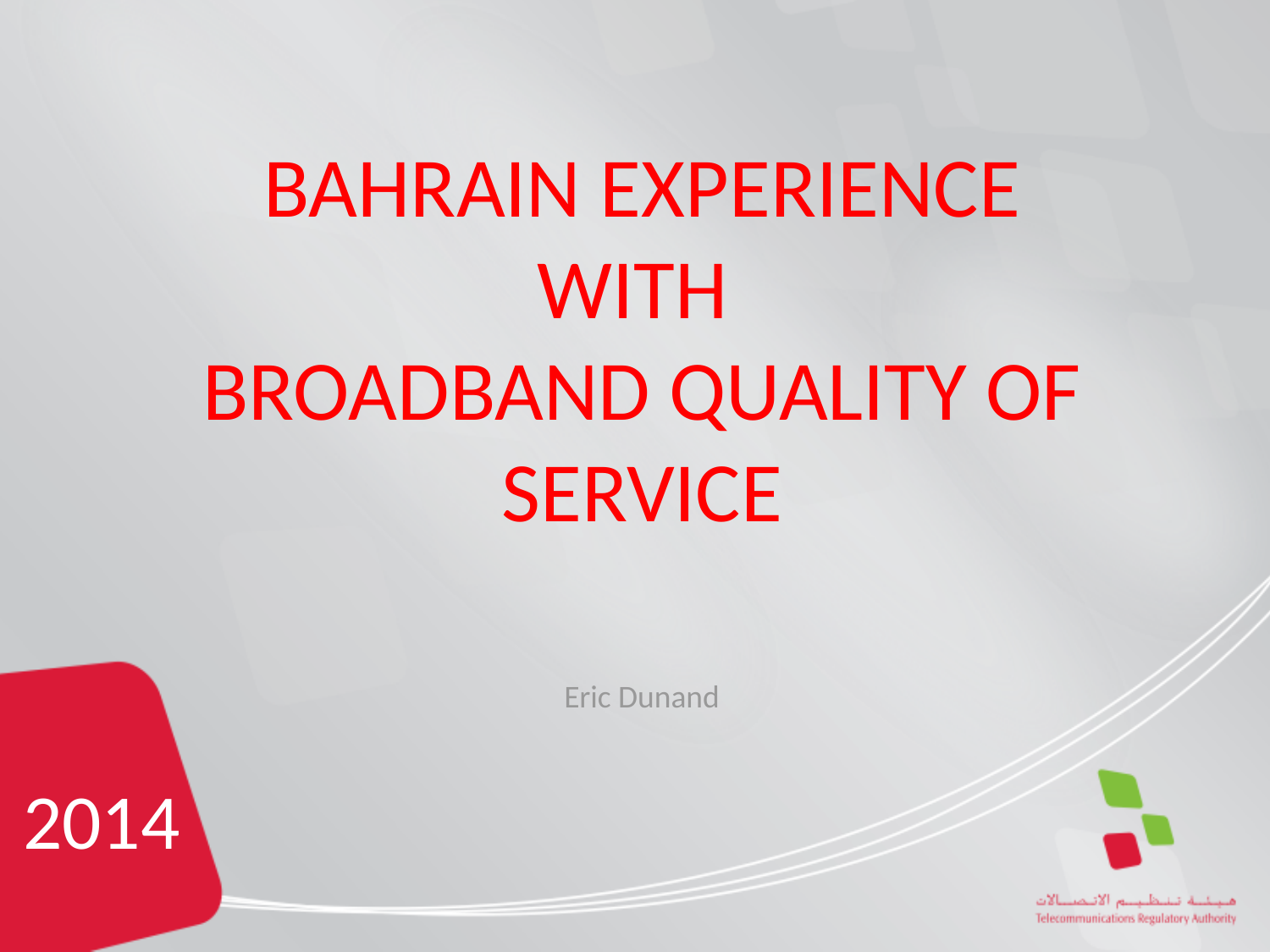

Bahrain Experience with
Broadband Quality of Service
Eric Dunand
  2014